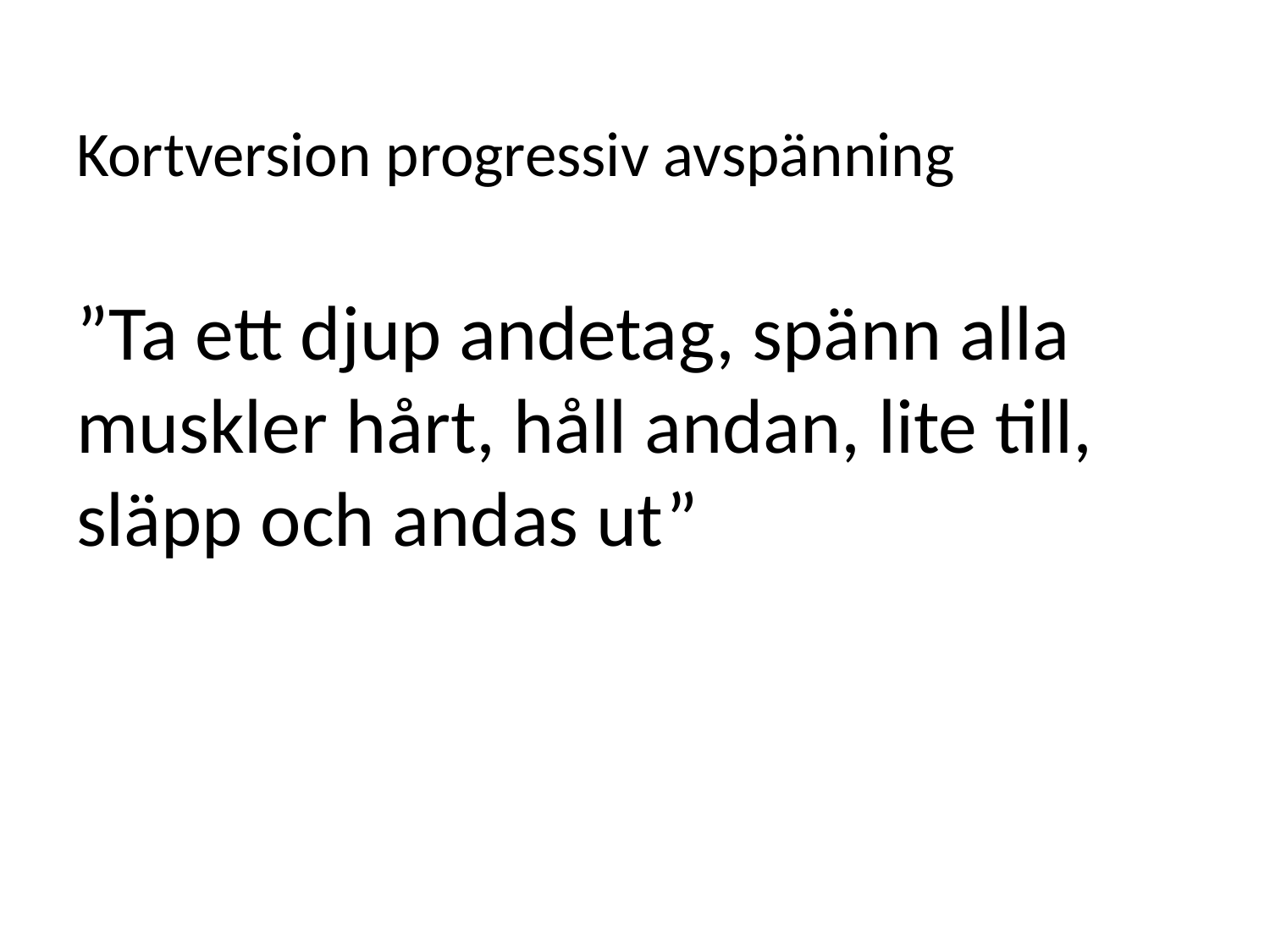

# Kortversion progressiv avspänning ”Ta ett djup andetag, spänn alla muskler hårt, håll andan, lite till, släpp och andas ut”